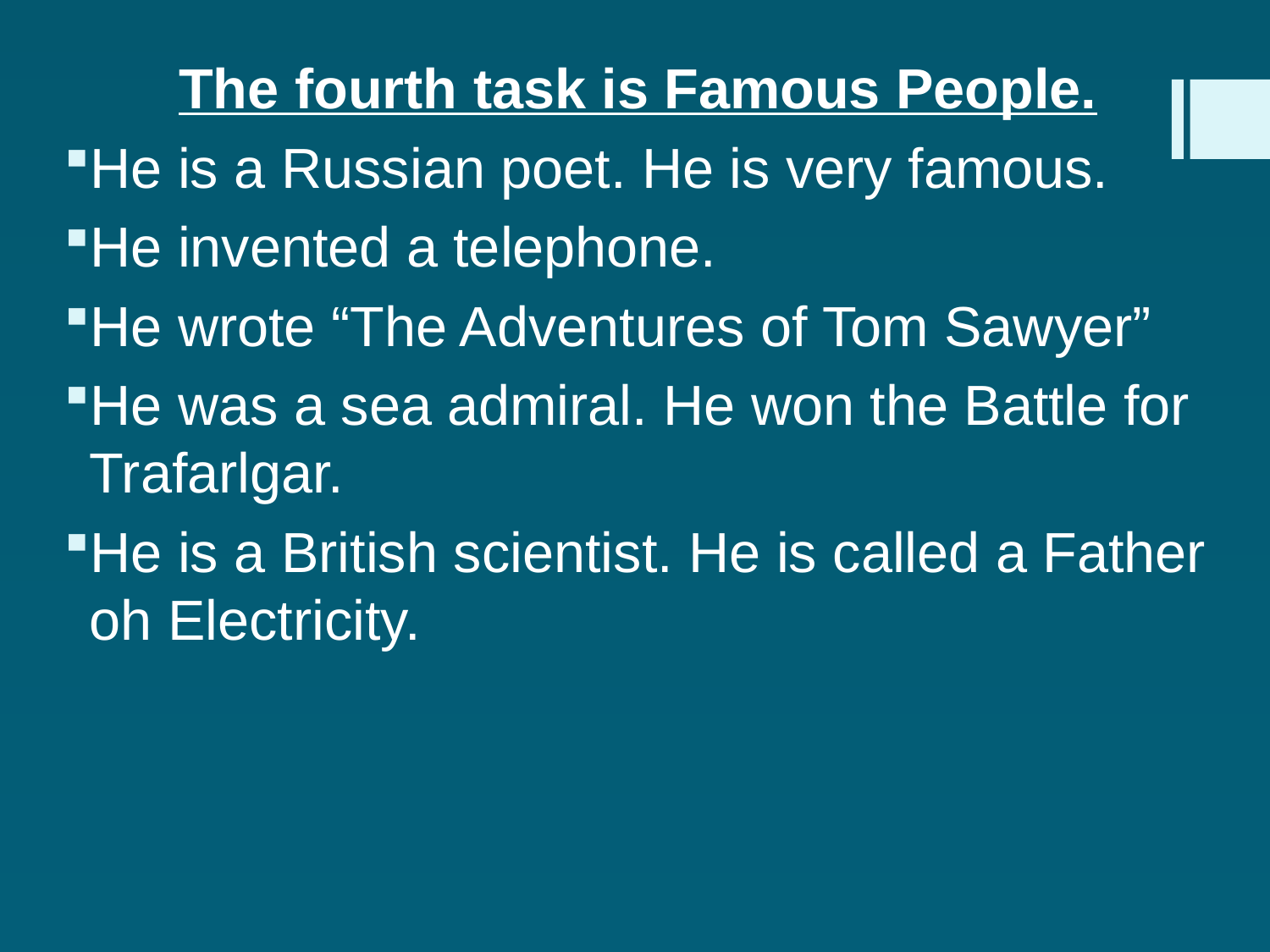

The fourth task is Famous People.
He is a Russian poet. He is very famous.
He invented a telephone.
He wrote “The Adventures of Tom Sawyer”
He was a sea admiral. He won the Battle for Trafarlgar.
He is a British scientist. He is called a Father oh Electricity.